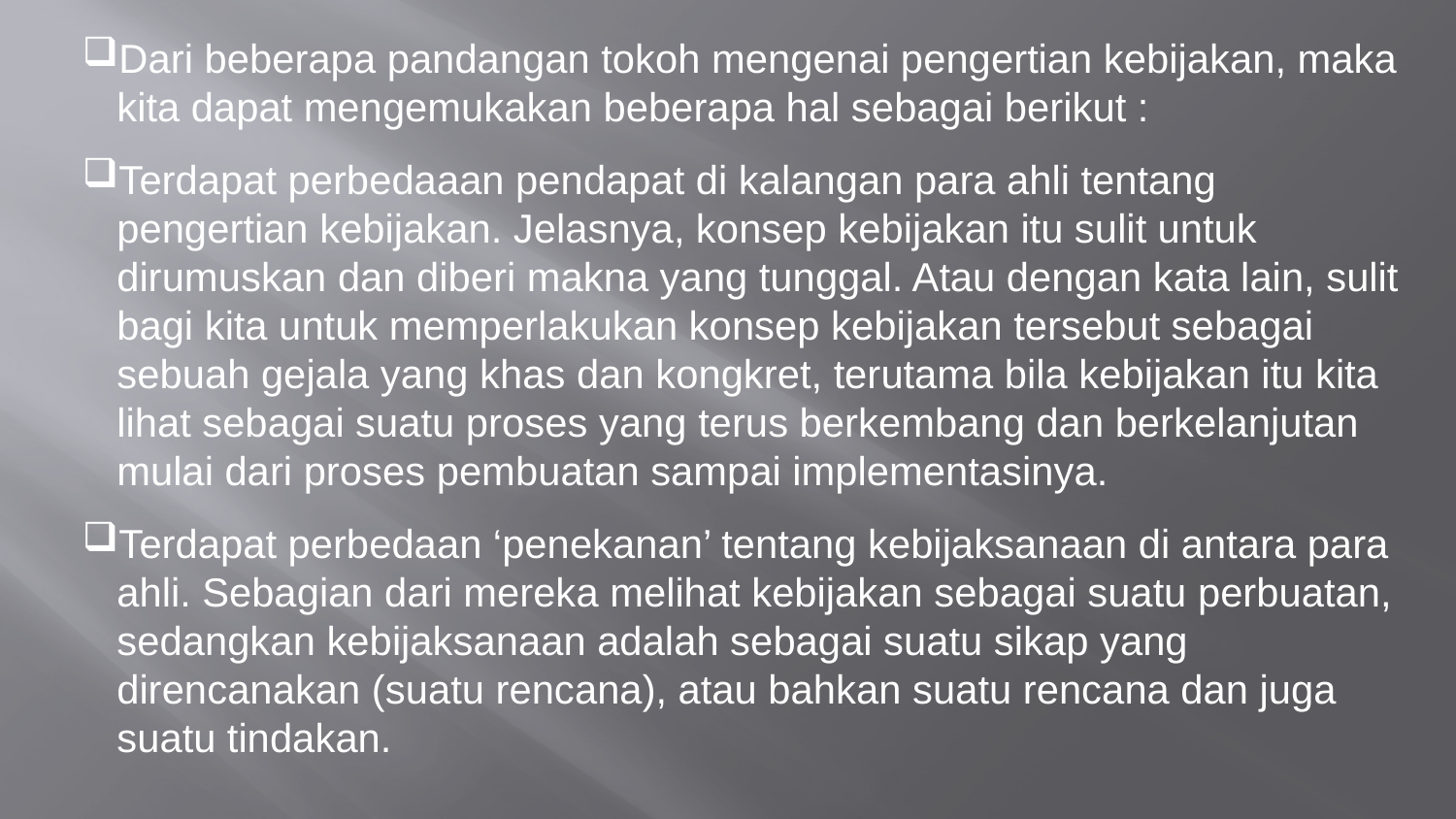

Dari beberapa pandangan tokoh mengenai pengertian kebijakan, maka kita dapat mengemukakan beberapa hal sebagai berikut :
Terdapat perbedaaan pendapat di kalangan para ahli tentang pengertian kebijakan. Jelasnya, konsep kebijakan itu sulit untuk dirumuskan dan diberi makna yang tunggal. Atau dengan kata lain, sulit bagi kita untuk memperlakukan konsep kebijakan tersebut sebagai sebuah gejala yang khas dan kongkret, terutama bila kebijakan itu kita lihat sebagai suatu proses yang terus berkembang dan berkelanjutan mulai dari proses pembuatan sampai implementasinya.
Terdapat perbedaan ‘penekanan’ tentang kebijaksanaan di antara para ahli. Sebagian dari mereka melihat kebijakan sebagai suatu perbuatan, sedangkan kebijaksanaan adalah sebagai suatu sikap yang direncanakan (suatu rencana), atau bahkan suatu rencana dan juga suatu tindakan.